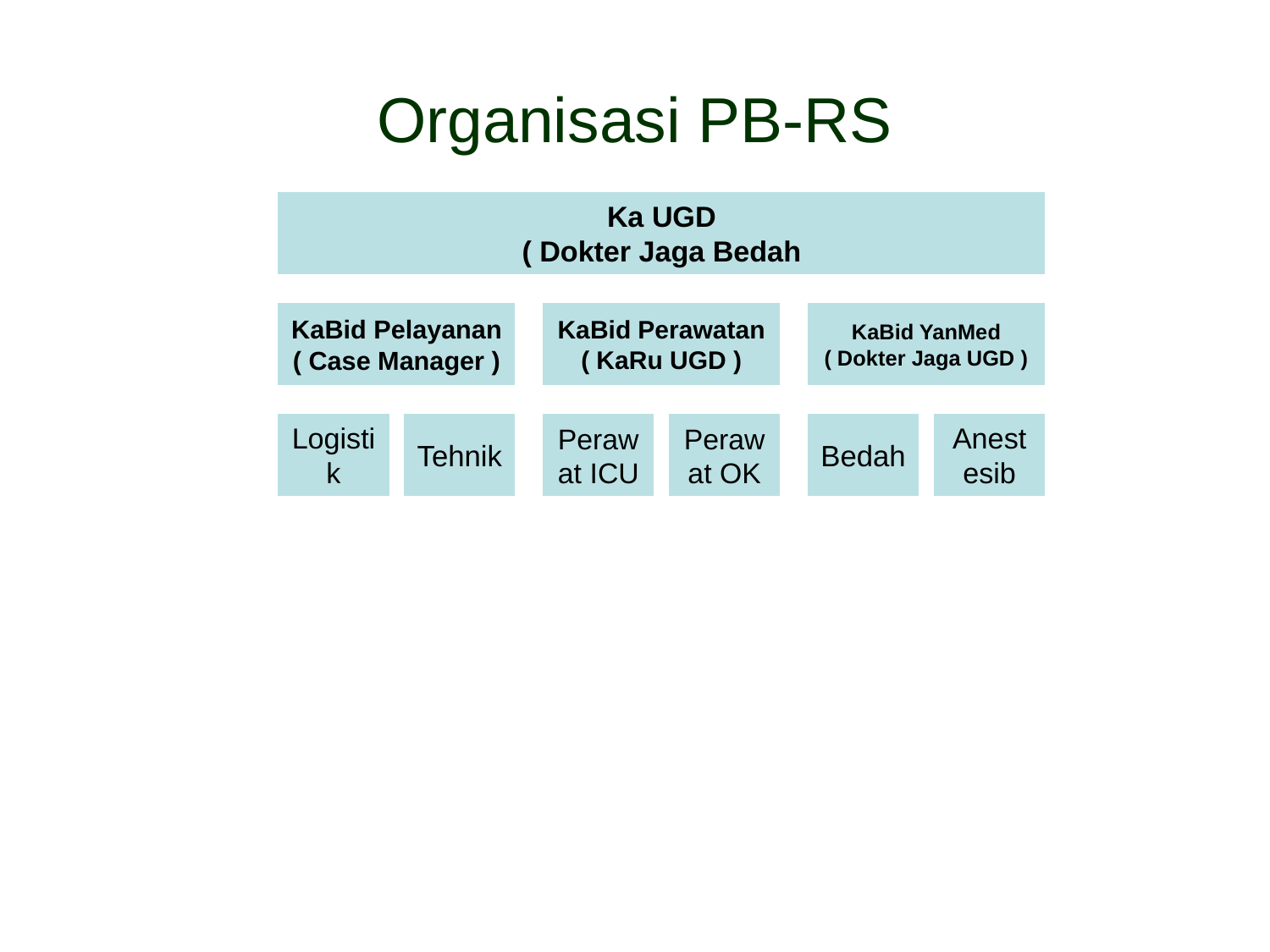

# Organisasi PB-RS
Ka UGD
( Dokter Jaga Bedah
KaBid Pelayanan
( Case Manager )
Logistik
Tehnik
KaBid Perawatan
( KaRu UGD )
Perawat ICU
Perawat OK
KaBid YanMed
( Dokter Jaga UGD )
Bedah
Anestesib